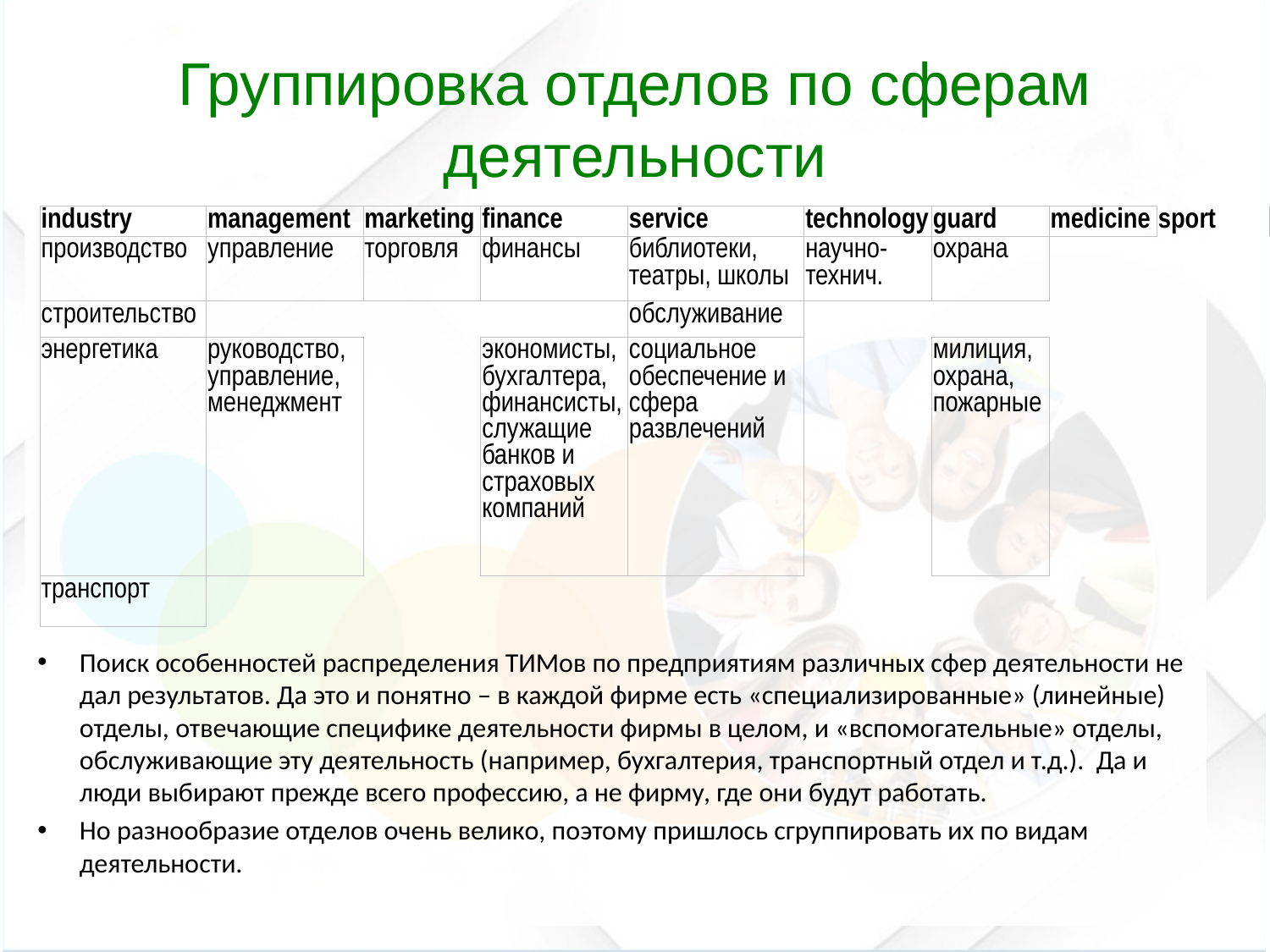

# Группировка отделов по сферам деятельности
| industry | management | marketing | finance | service | technology | guard | medicine | sport |
| --- | --- | --- | --- | --- | --- | --- | --- | --- |
| производство | управление | торговля | финансы | библиотеки, театры, школы | научно-технич. | охрана |  |  |
| строительство |  |  |  | обслуживание |  |  |  |  |
| энергетика | руководство, управление, менеджмент |  | экономисты, бухгалтера, финансисты, служащие банков и страховых компаний | социальное обеспечение и сфера развлечений |  | милиция, охрана, пожарные |  |  |
| транспорт |  |  |  |  |  |  |  |  |

Поиск особенностей распределения ТИМов по предприятиям различных сфер деятельности не дал результатов. Да это и понятно – в каждой фирме есть «специализированные» (линейные) отделы, отвечающие специфике деятельности фирмы в целом, и «вспомогательные» отделы, обслуживающие эту деятельность (например, бухгалтерия, транспортный отдел и т.д.).  Да и люди выбирают прежде всего профессию, а не фирму, где они будут работать.
Но разнообразие отделов очень велико, поэтому пришлось сгруппировать их по видам деятельности.